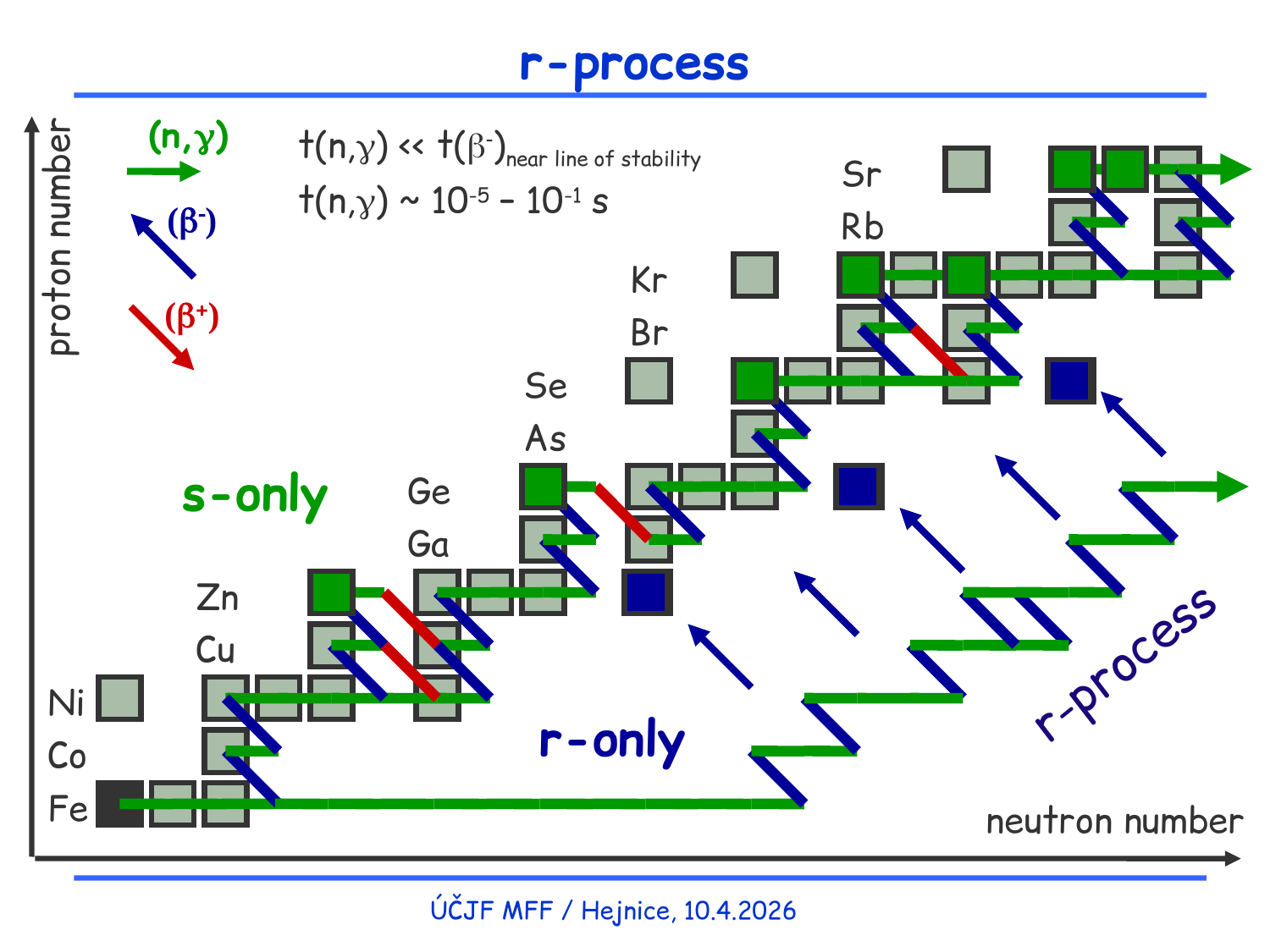

# r-process
(n,γ)

t(n,γ) << t(β−)near line of stability
t(n,γ) ~ 10-5 – 10-1 s
Sr

(β−)
Rb

proton number

Kr

(β+)
Br

Se

As

s-only
Ge

Ga

Zn

Cu

r-process

Ni

r-only
Co

Fe

neutron number

ÚČJF MFF / Hejnice, 10.4.2026